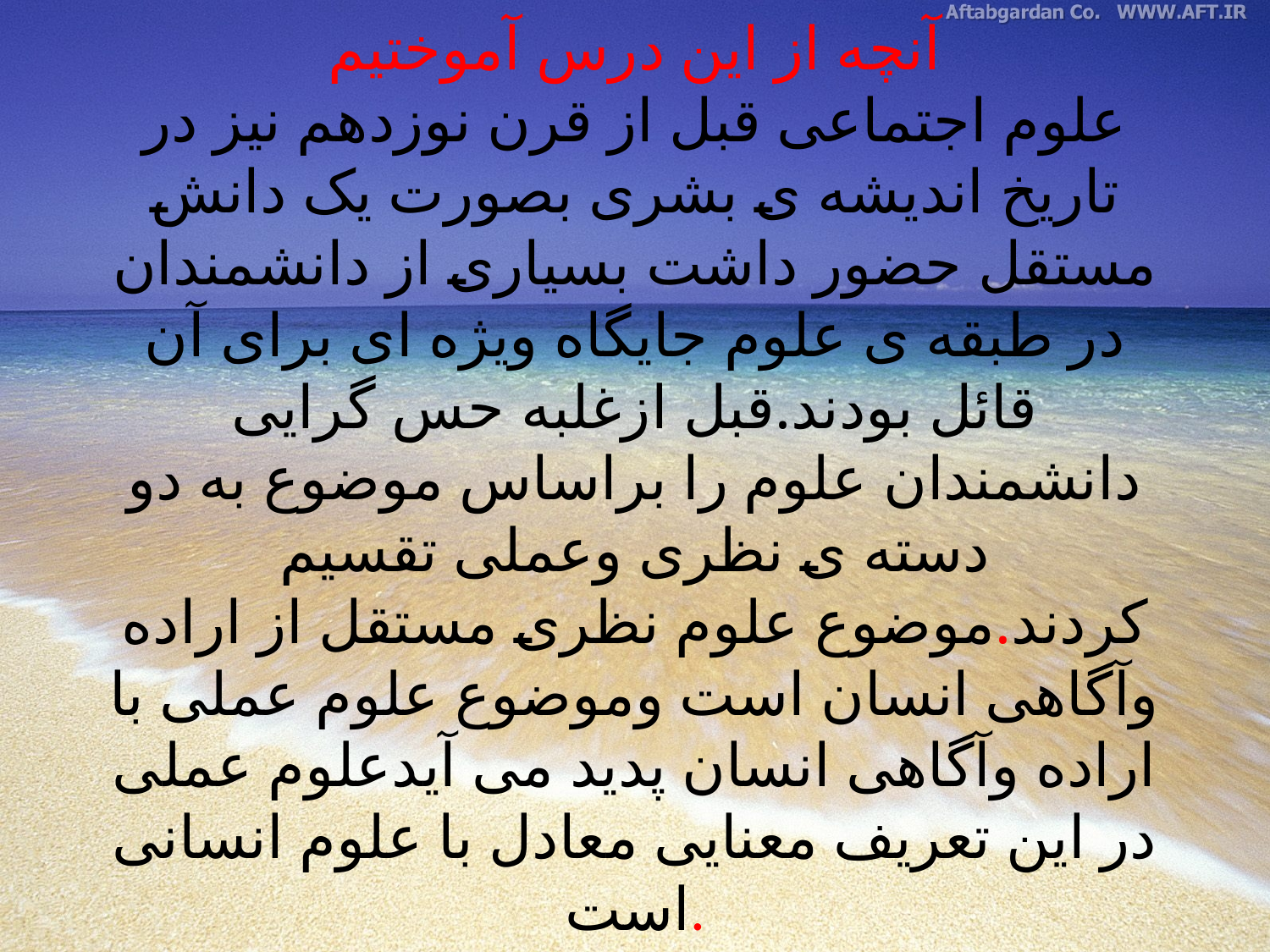

# آنچه از این درس آموختیم علوم اجتماعی قبل از قرن نوزدهم نیز در تاریخ اندیشه ی بشری بصورت یک دانش مستقل حضور داشت بسیاری از دانشمندان در طبقه ی علوم جایگاه ویژه ای برای آن قائل بودند.قبل ازغلبه حس گرایی دانشمندان علوم را براساس موضوع به دو دسته ی نظری وعملی تقسیم کردند.موضوع علوم نظری مستقل از اراده وآگاهی انسان است وموضوع علوم عملی با اراده وآگاهی انسان پدید می آیدعلوم عملی در این تعریف معنایی معادل با علوم انسانی است.